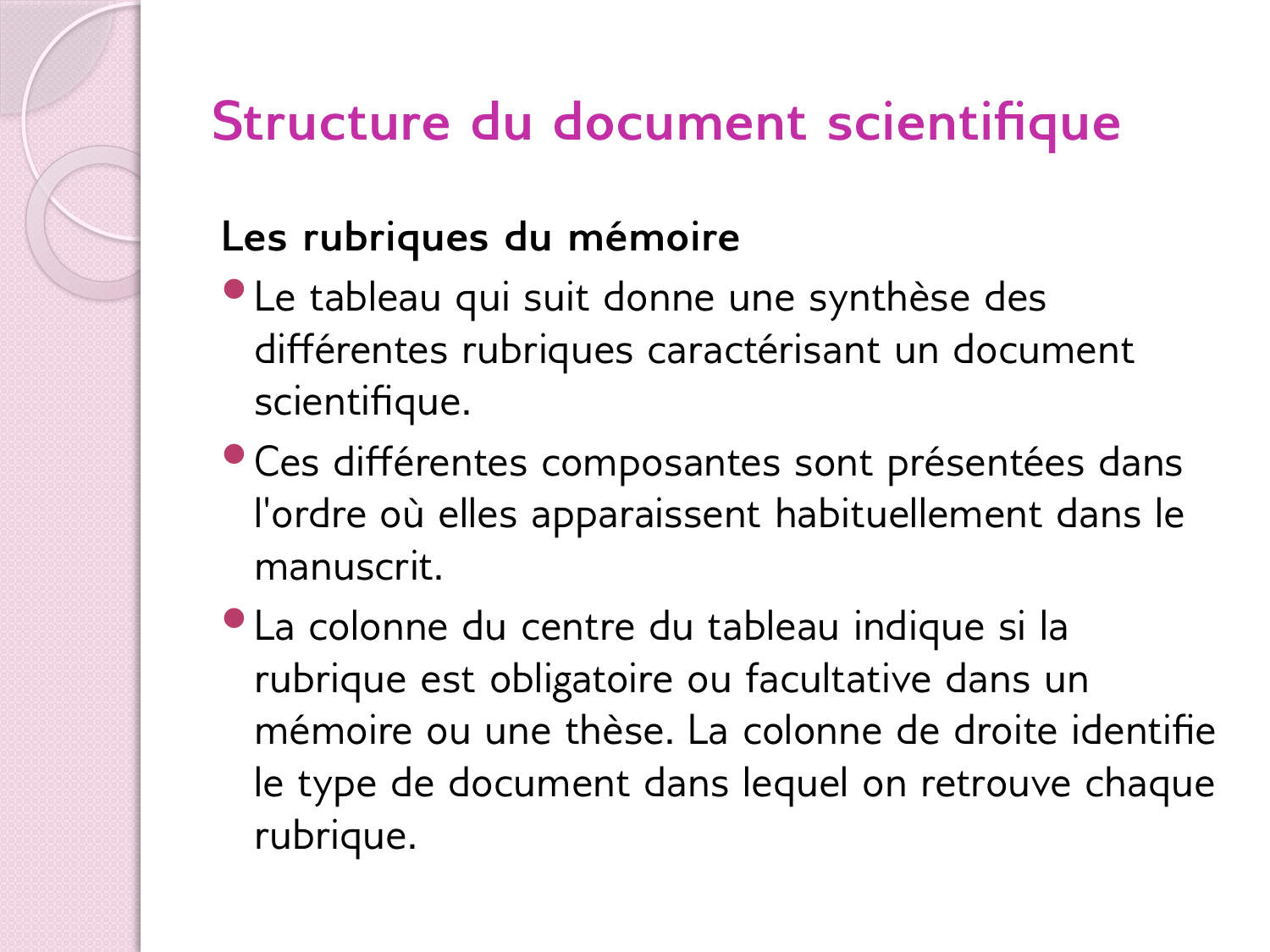

# Structure du document scientifique
Les rubriques du mémoire
Le tableau qui suit donne une synthèse des différentes rubriques caractérisant un document scientifique.
Ces différentes composantes sont présentées dans l'ordre où elles apparaissent habituellement dans le manuscrit.
La colonne du centre du tableau indique si la rubrique est obligatoire ou facultative dans un mémoire ou une thèse. La colonne de droite identifie le type de document dans lequel on retrouve chaque rubrique.